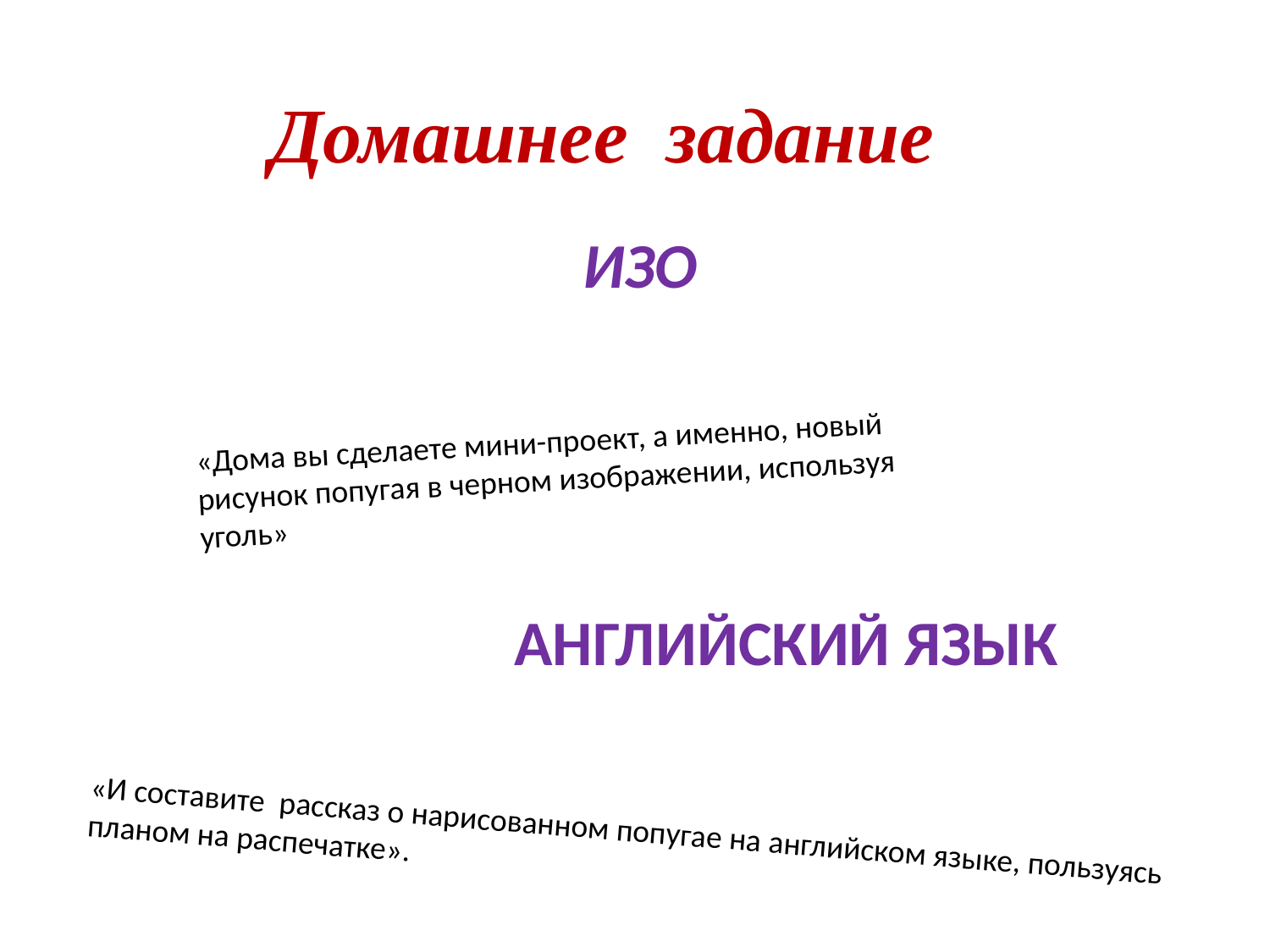

Домашнее  задание
ИЗО

«Дома вы сделаете мини-проект, а именно, новый рисунок попугая в черном изображении, используя  уголь»

	АНГЛИЙСКИЙ ЯЗЫК
«И составите  рассказ о нарисованном попугае на английском языке, пользуясь планом на распечатке».